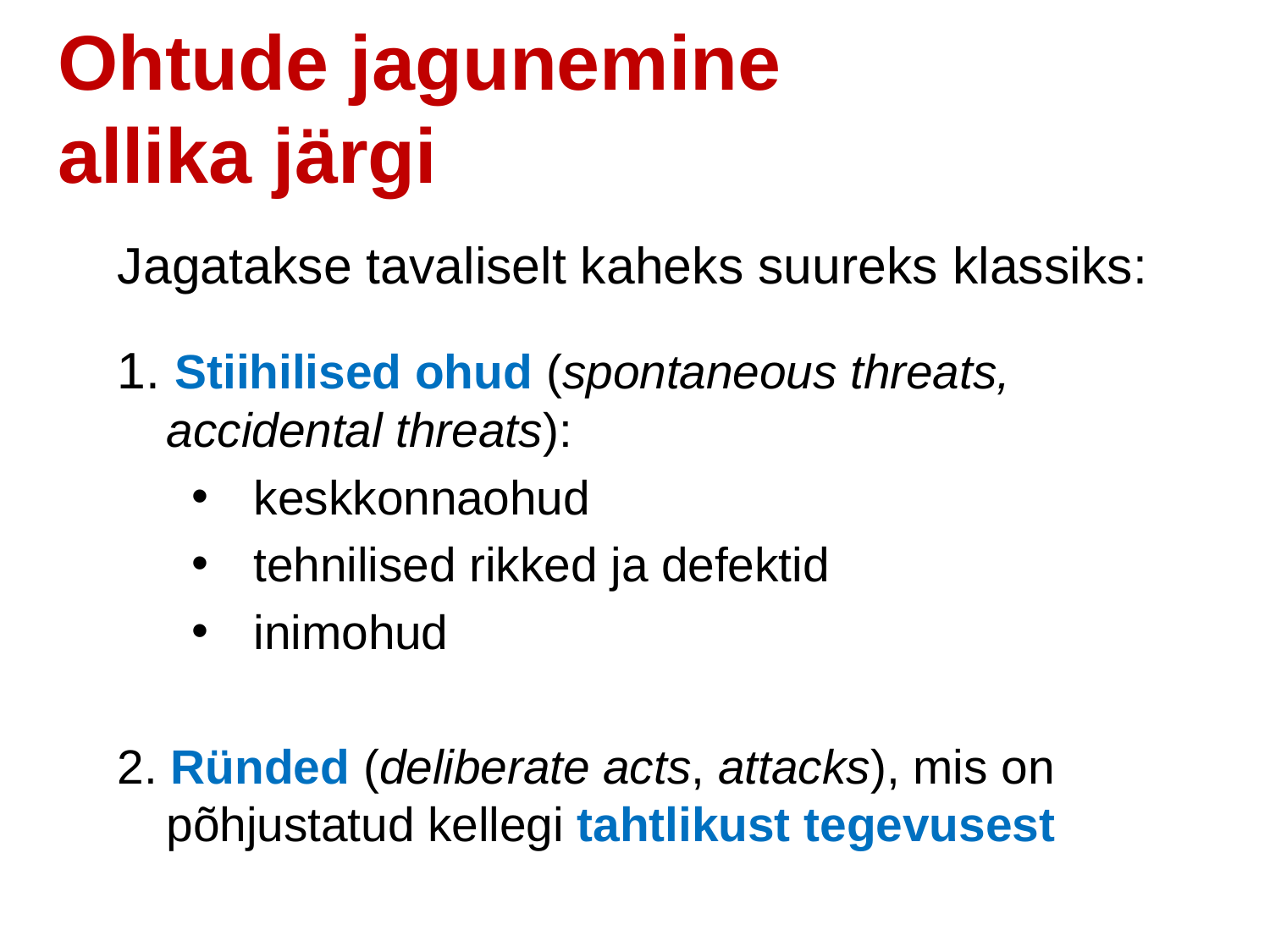

Ohtude jagunemine
allika järgi
#
Jagatakse tavaliselt kaheks suureks klassiks:

1. Stiihilised ohud (spontaneous threats, accidental threats):
 keskkonnaohud
 tehnilised rikked ja defektid
 inimohud

2. Ründed (deliberate acts, attacks), mis on põhjustatud kellegi tahtlikust tegevusest